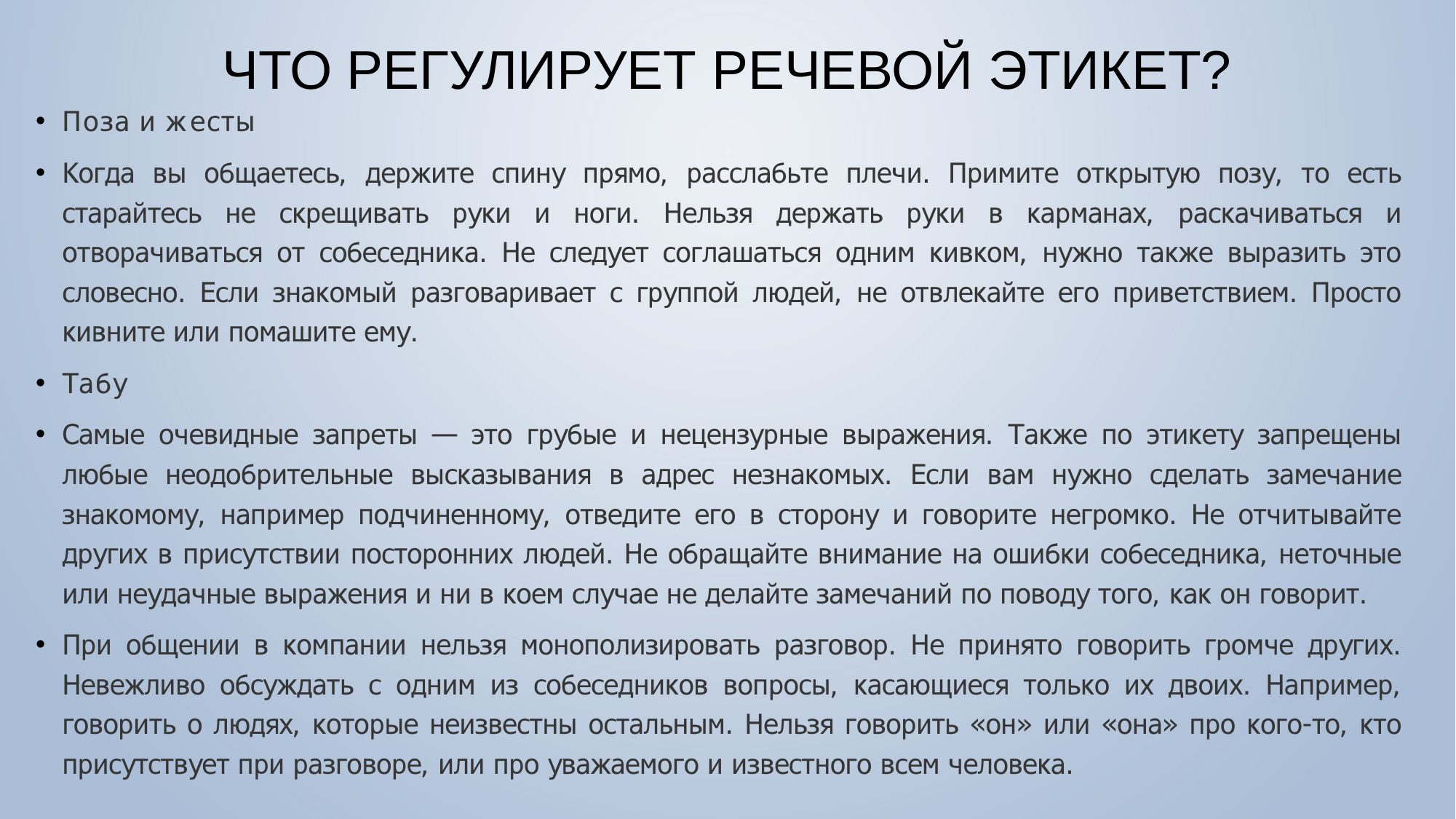

# Что регулирует речевой этикет?
Поза и жесты
Когда вы общаетесь, держите спину прямо, расслабьте плечи. Примите открытую позу, то есть старайтесь не скрещивать руки и ноги. Нельзя держать руки в карманах, раскачиваться и отворачиваться от собеседника. Не следует соглашаться одним кивком, нужно также выразить это словесно. Если знакомый разговаривает с группой людей, не отвлекайте его приветствием. Просто кивните или помашите ему.
Табу
Самые очевидные запреты — это грубые и нецензурные выражения. Также по этикету запрещены любые неодобрительные высказывания в адрес незнакомых. Если вам нужно сделать замечание знакомому, например подчиненному, отведите его в сторону и говорите негромко. Не отчитывайте других в присутствии посторонних людей. Не обращайте внимание на ошибки собеседника, неточные или неудачные выражения и ни в коем случае не делайте замечаний по поводу того, как он говорит.
При общении в компании нельзя монополизировать разговор. Не принято говорить громче других. Невежливо обсуждать с одним из собеседников вопросы, касающиеся только их двоих. Например, говорить о людях, которые неизвестны остальным. Нельзя говорить «он» или «она» про кого-то, кто присутствует при разговоре, или про уважаемого и известного всем человека.